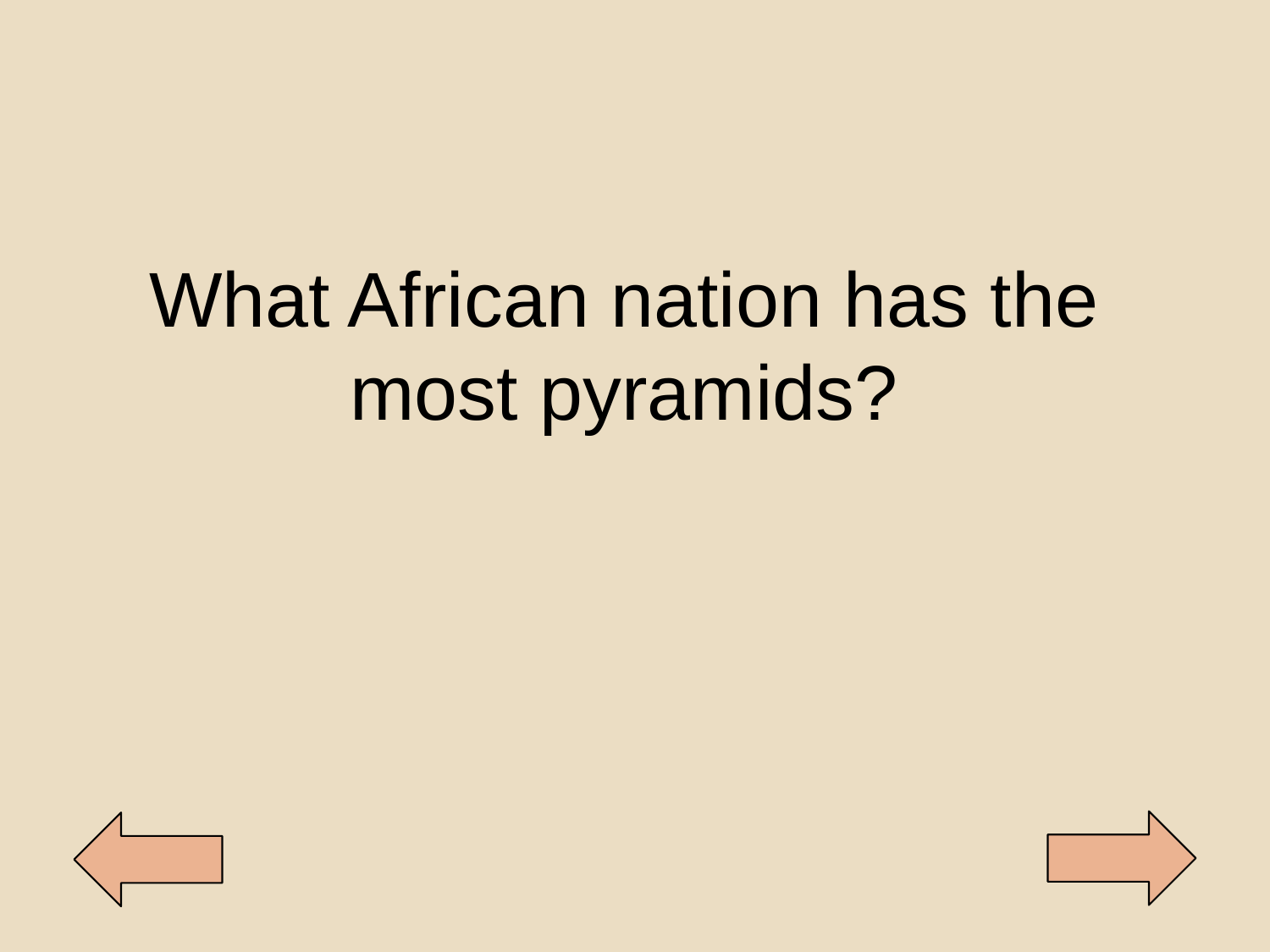

What African nation has the most pyramids?